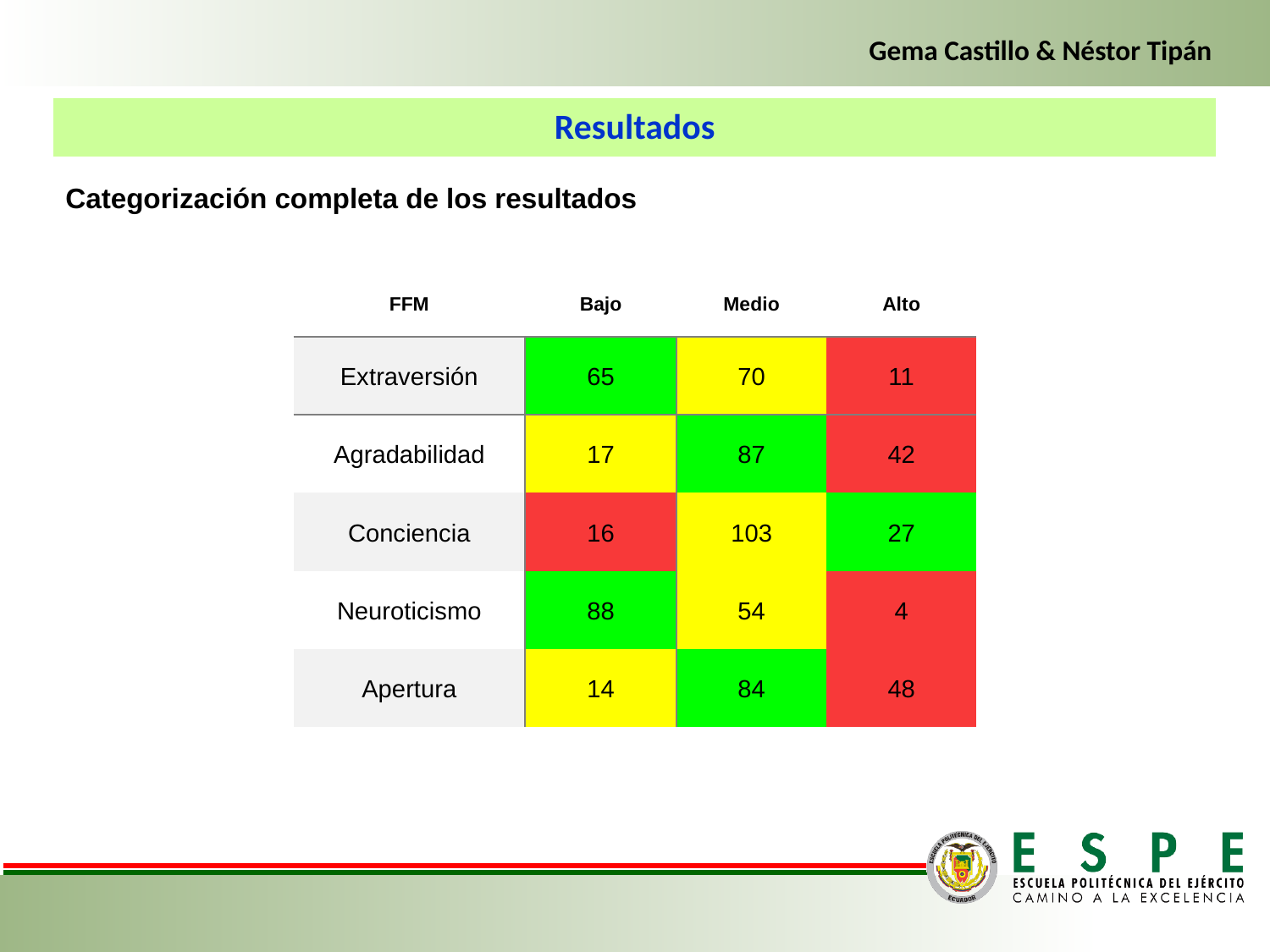

Gema Castillo & Néstor Tipán
Resultados

Categorización completa de los resultados
| FFM | Bajo | Medio | Alto |
| --- | --- | --- | --- |
| Extraversión | 65 | 70 | 11 |
| Agradabilidad | 17 | 87 | 42 |
| Conciencia | 16 | 103 | 27 |
| Neuroticismo | 88 | 54 | 4 |
| Apertura | 14 | 84 | 48 |